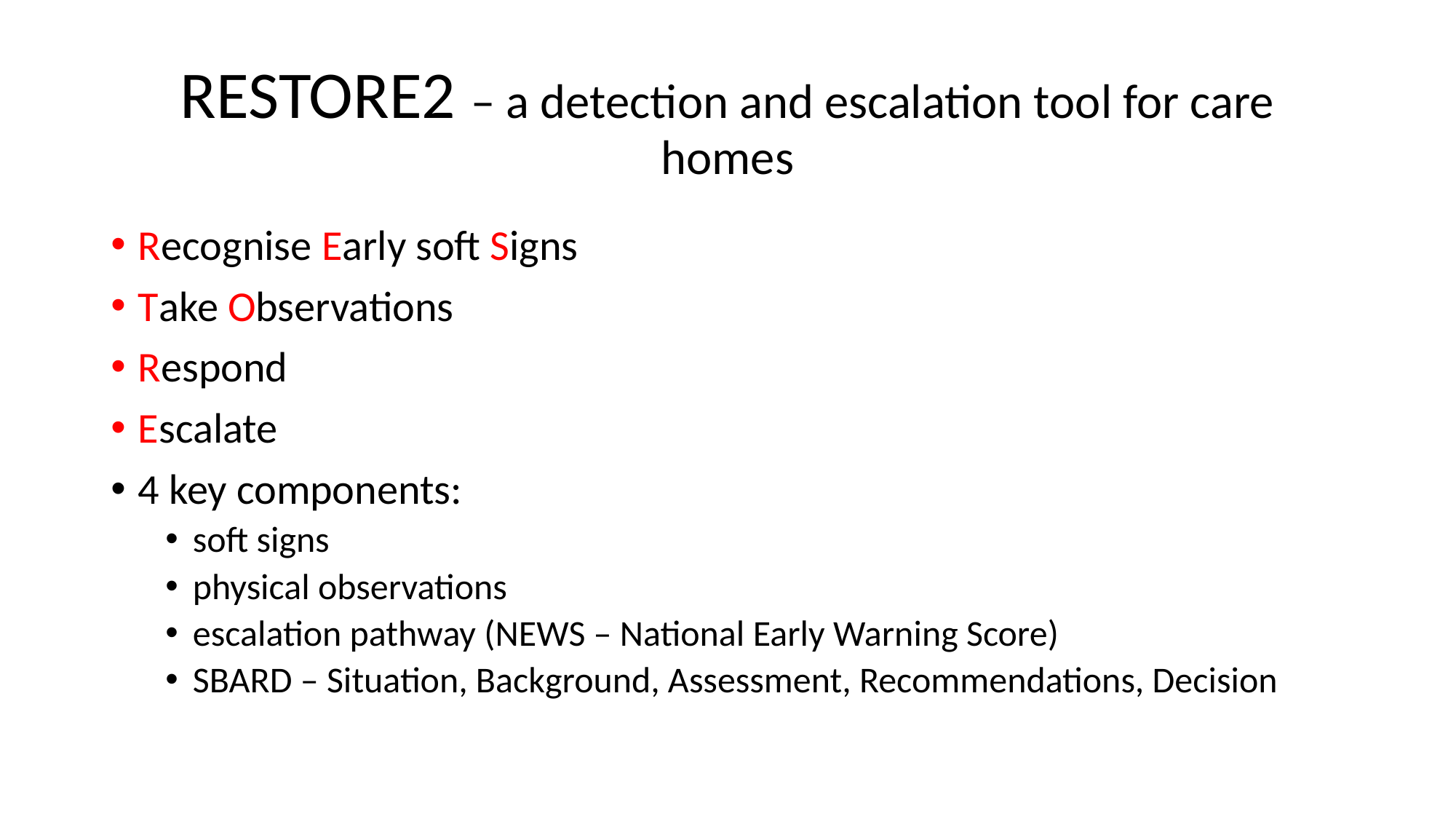

# RESTORE2 – a detection and escalation tool for care homes
Recognise Early soft Signs
Take Observations
Respond
Escalate
4 key components:
soft signs
physical observations
escalation pathway (NEWS – National Early Warning Score)
SBARD – Situation, Background, Assessment, Recommendations, Decision